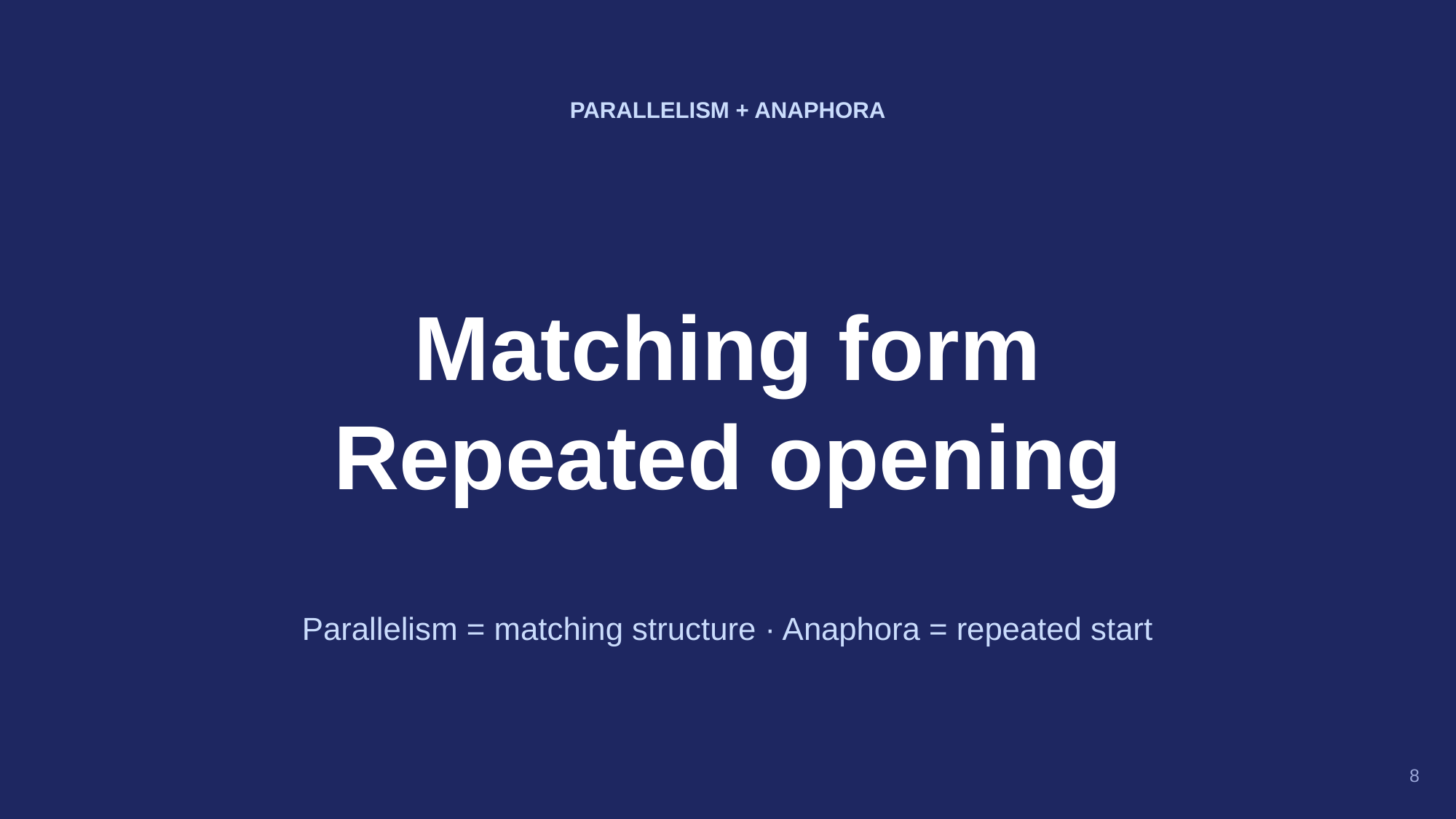

PARALLELISM + ANAPHORA
Matching form
Repeated opening
Parallelism = matching structure · Anaphora = repeated start
8